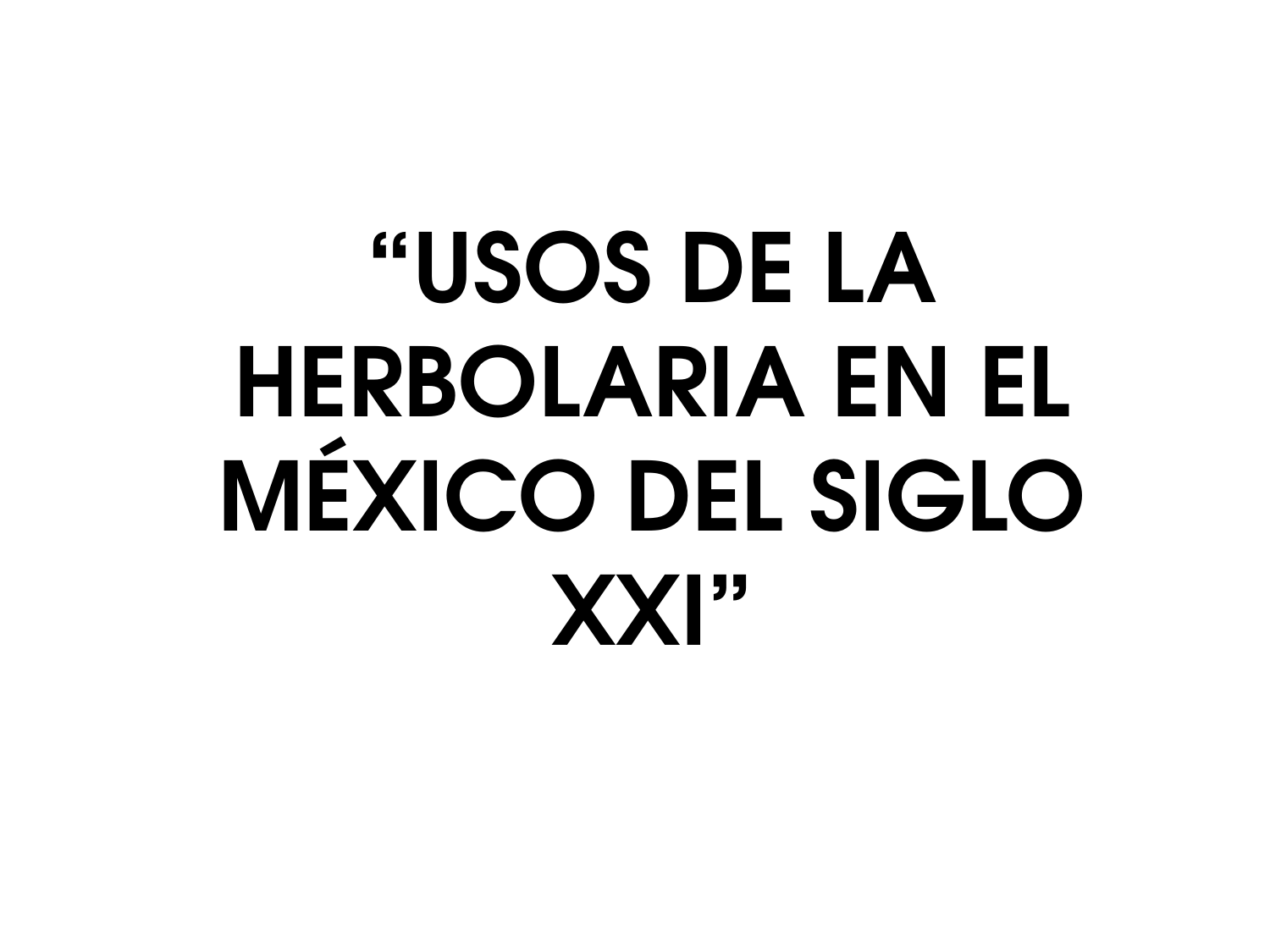

“USOS DE LA HERBOLARIA EN EL MÉXICO DEL SIGLO XXI”